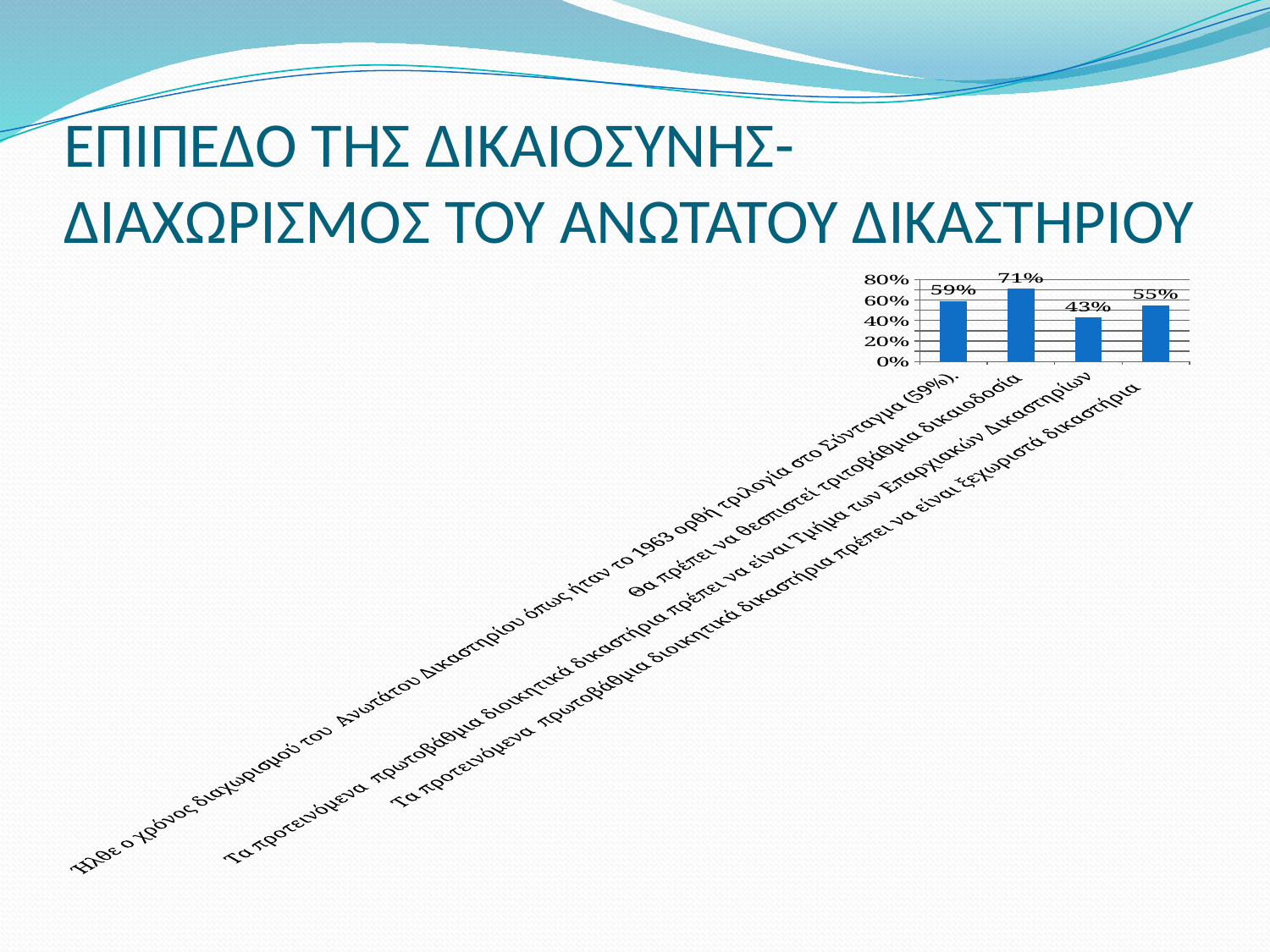

# ΕΠΙΠΕΔΟ ΤΗΣ ΔΙΚΑΙΟΣΥΝΗΣ- ΔΙΑΧΩΡΙΣΜΟΣ ΤΟΥ ΑΝΩΤΑΤΟΥ ΔΙΚΑΣΤΗΡΙΟΥ

### Chart

| Category | Series 1 |
|---|---|
| Ήλθε ο χρόνος διαχωρισμού του  Ανωτάτου Δικαστηρίου όπως ήταν το 1963 ορθή τριλογία στο Σύνταγμα (59%). | 0.59 |
| Θα πρέπει να θεσπιστεί τριτοβάθμια δικαιοδοσία  | 0.71 |
| Τα προτεινόμενα  πρωτοβάθμια διοικητικά δικαστήρια πρέπει να είναι Τμήμα των Επαρχιακών Δικαστηρίων | 0.43 |
| Τα προτεινόμενα  πρωτοβάθμια διοικητικά δικαστήρια πρέπει να είναι ξεχωριστά δικαστήρια      | 0.55 |